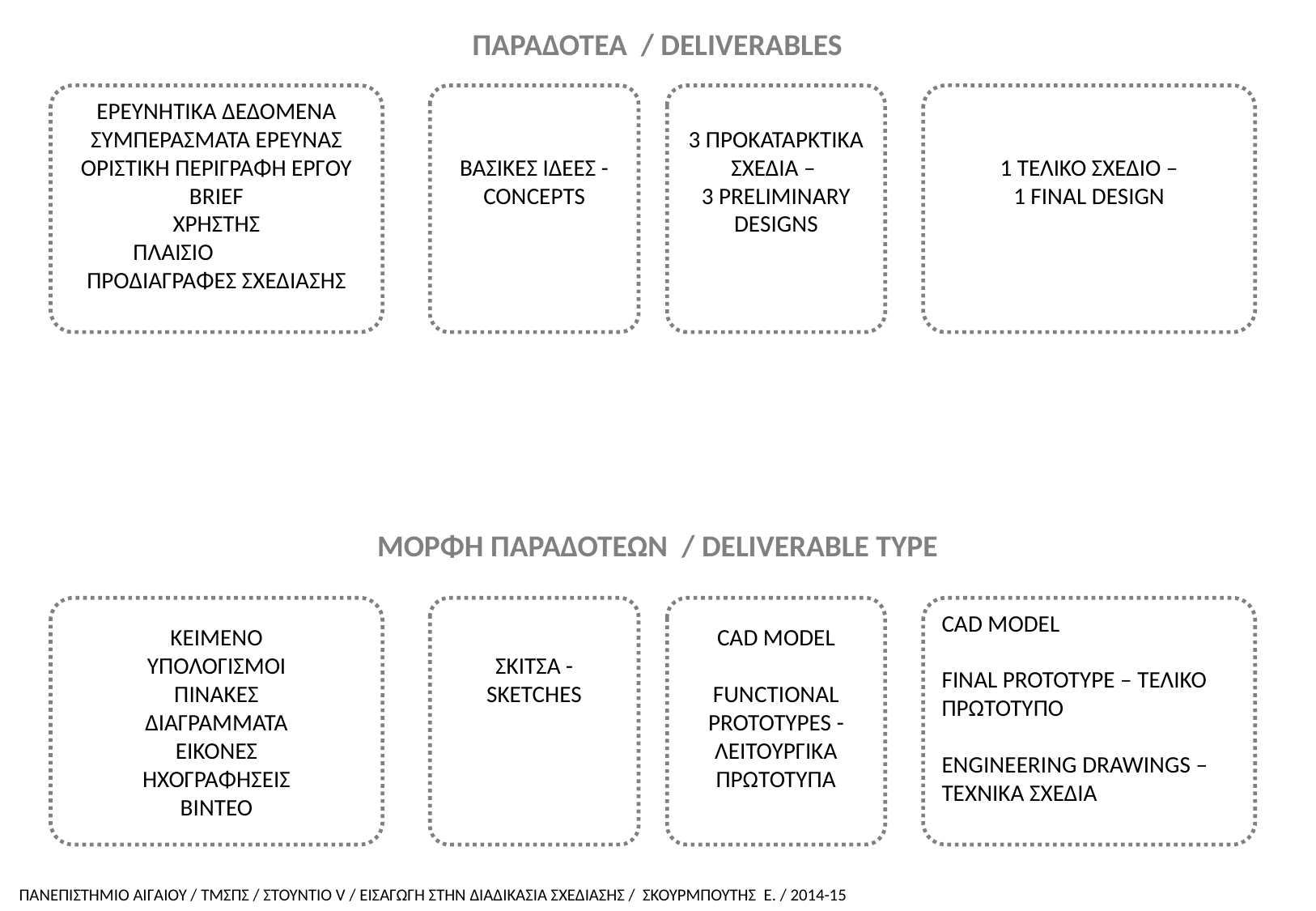

ΠΑΡΑΔΟΤΕΑ  / DELIVERABLES
ΕΡΕΥΝΗΤΙΚΑ ΔΕΔΟΜΕΝΑ
ΣΥΜΠΕΡΑΣΜΑΤΑ ΕΡΕΥΝΑΣ
ΟΡΙΣΤΙΚΗ ΠΕΡΙΓΡΑΦΗ ΕΡΓΟΥ
BRIEF
ΧΡΗΣΤΗΣ
ΠΛΑΙΣΙΟ
ΠΡΟΔΙΑΓΡΑΦΕΣ ΣΧΕΔΙΑΣΗΣ

ΒΑΣΙΚΕΣ ΙΔΕΕΣ - CONCEPTS

3 ΠΡΟΚΑΤΑΡΚΤΙΚΑ ΣΧΕΔΙΑ –
3 PRELIMINARY DESIGNS

1 ΤΕΛΙΚΟ ΣΧΕΔΙΟ –
1 FINAL DESIGN

ΜΟΡΦΗ ΠΑΡΑΔΟΤΕΩΝ  / DELIVERABLE TYPE
ΚΕΙΜΕΝΟ
ΥΠΟΛΟΓΙΣΜΟΙ
ΠΙΝΑΚΕΣ
ΔΙΑΓΡΑΜΜΑΤΑ
ΕΙΚΟΝΕΣ
ΗΧΟΓΡΑΦΗΣΕΙΣ
ΒΙΝΤΕΟ
ΣΚΙΤΣΑ -
SKETCHES

CAD MODEL

FUNCTIONAL PROTOTYPES - ΛΕΙΤΟΥΡΓΙΚΑ ΠΡΩΤΟΤΥΠΑ

CAD MODEL

FINAL PROTOTYPE – ΤΕΛΙΚΟ ΠΡΩΤΟΤΥΠΟ

ENGINEERING DRAWINGS – ΤΕΧΝΙΚΑ ΣΧΕΔΙΑ